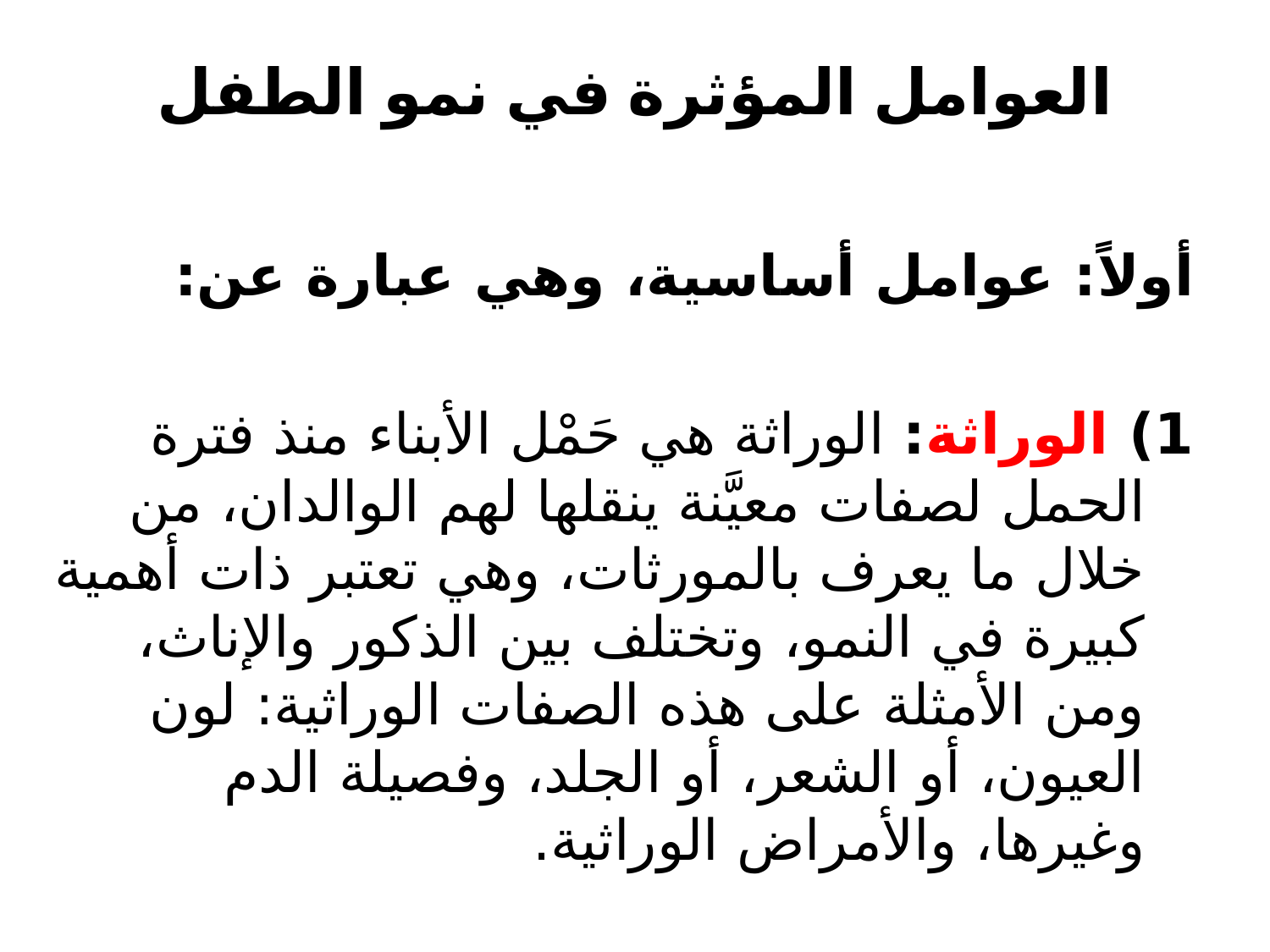

# العوامل المؤثرة في نمو الطفل
أولاً: عوامل أساسية، وهي عبارة عن:

1) الوراثة: الوراثة هي حَمْل الأبناء منذ فترة الحمل لصفات معيَّنة ينقلها لهم الوالدان، من خلال ما يعرف بالمورثات، وهي تعتبر ذات أهمية كبيرة في النمو، وتختلف بين الذكور والإناث، ومن الأمثلة على هذه الصفات الوراثية: لون العيون، أو الشعر، أو الجلد، وفصيلة الدم وغيرها، والأمراض الوراثية.